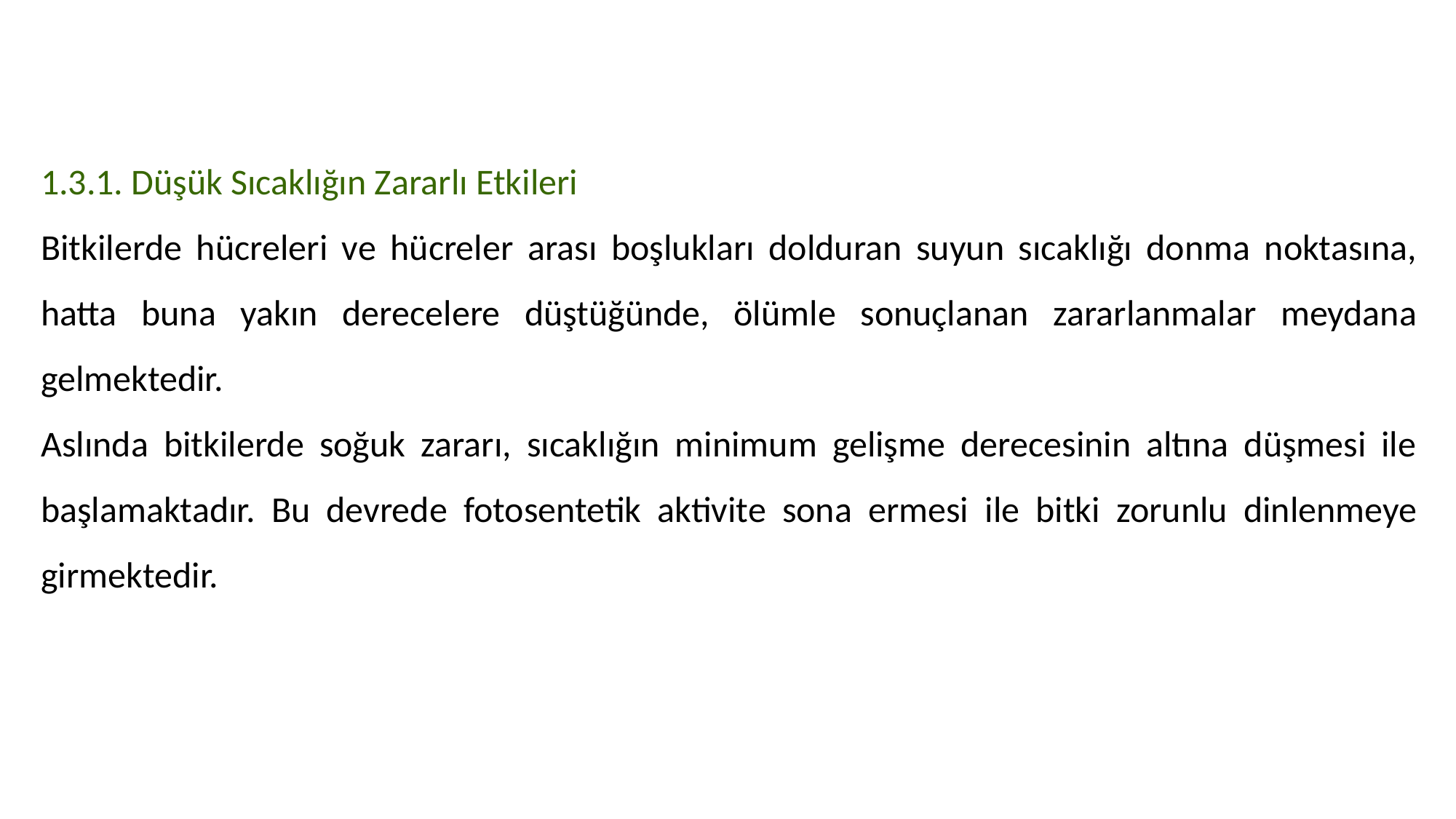

1.3.1. Düşük Sıcaklığın Zararlı Etkileri
Bitkilerde hücreleri ve hücreler arası boşlukları dolduran suyun sıcaklığı donma noktasına, hatta buna yakın derecelere düştüğünde, ölümle sonuçlanan zararlanmalar meydana gelmektedir.
Aslında bitkilerde soğuk zararı, sıcaklığın minimum gelişme derecesinin altına düşmesi ile başlamaktadır. Bu devrede fotosentetik aktivite sona ermesi ile bitki zorunlu dinlenmeye girmektedir.